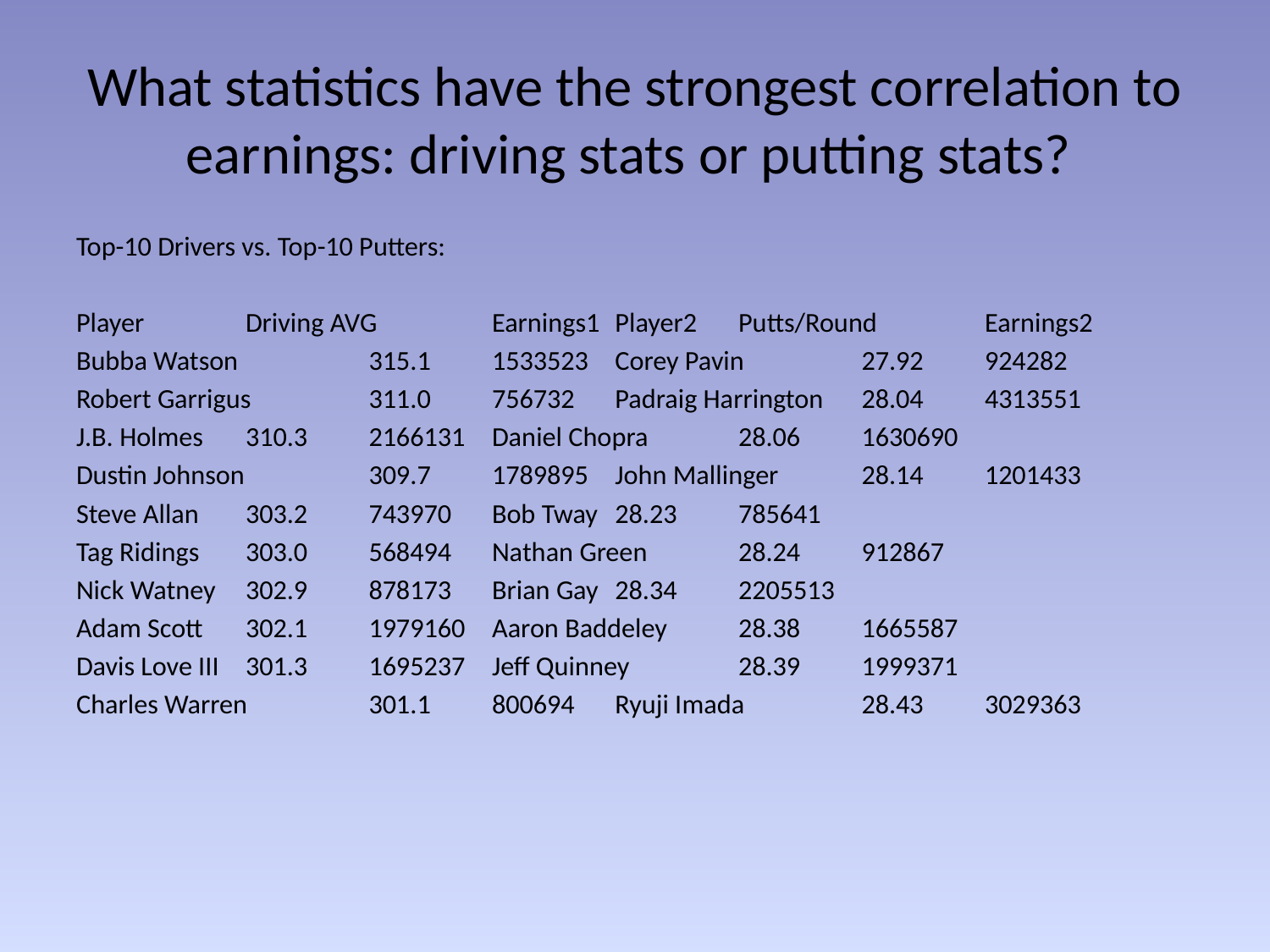

# What statistics have the strongest correlation to earnings: driving stats or putting stats?
Top-10 Drivers vs. Top-10 Putters:

Player		Driving AVG	Earnings1	Player2			Putts/Round	Earnings2
Bubba Watson  	315.1		1533523	Corey Pavin  		27.92		924282
Robert Garrigus 	311.0		756732	Padraig Harrington 	28.04		4313551
J.B. Holmes 	310.3		2166131	Daniel Chopra 		28.06		1630690
Dustin Johnson 	309.7		1789895	John Mallinger 		28.14		1201433
Steve Allan 	303.2		743970	Bob Tway 			28.23		785641
Tag Ridings 	303.0		568494	Nathan Green 		28.24		912867
Nick Watney 	302.9		878173	Brian Gay 			28.34		2205513
Adam Scott 	302.1		1979160	Aaron Baddeley 		28.38		1665587
Davis Love III 	301.3		1695237	Jeff Quinney 		28.39		1999371
Charles Warren 	301.1		800694	Ryuji Imada 		28.43		3029363